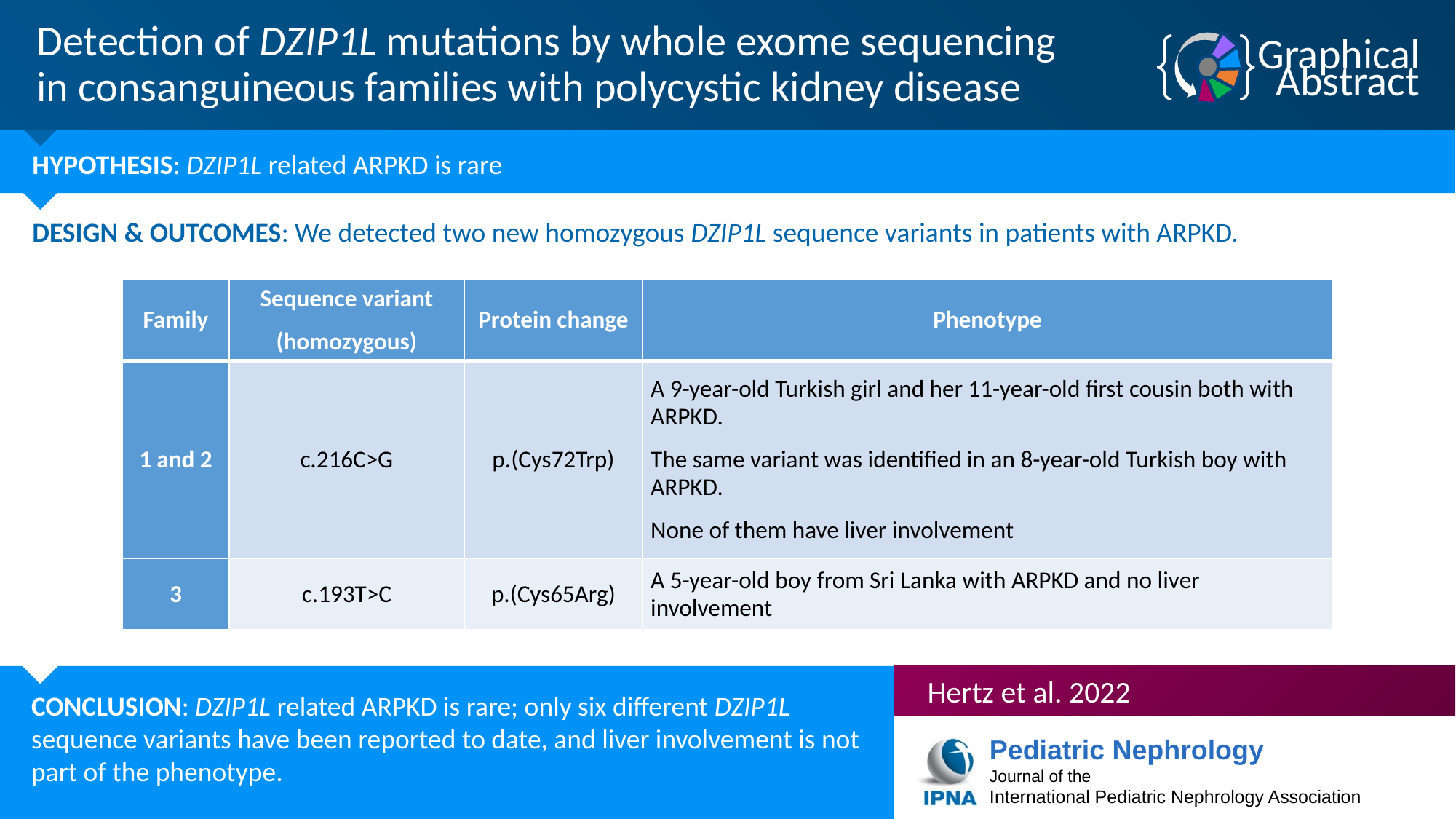

Detection of DZIP1L mutations by whole exome sequencing
in consanguineous families with polycystic kidney disease
HYPOTHESIS: DZIP1L related ARPKD is rare
DESIGN & OUTCOMES: We detected two new homozygous DZIP1L sequence variants in patients with ARPKD.

| Family | Sequence variant (homozygous) | Protein change | Phenotype |
| --- | --- | --- | --- |
| 1 and 2 | c.216C>G | p.(Cys72Trp) | A 9-year-old Turkish girl and her 11-year-old first cousin both with ARPKD. The same variant was identified in an 8-year-old Turkish boy with ARPKD. None of them have liver involvement |
| 3 | c.193T>C | p.(Cys65Arg) | A 5-year-old boy from Sri Lanka with ARPKD and no liver involvement |
Hertz et al. 2022
CONCLUSION: DZIP1L related ARPKD is rare; only six different DZIP1L sequence variants have been reported to date, and liver involvement is not part of the phenotype.